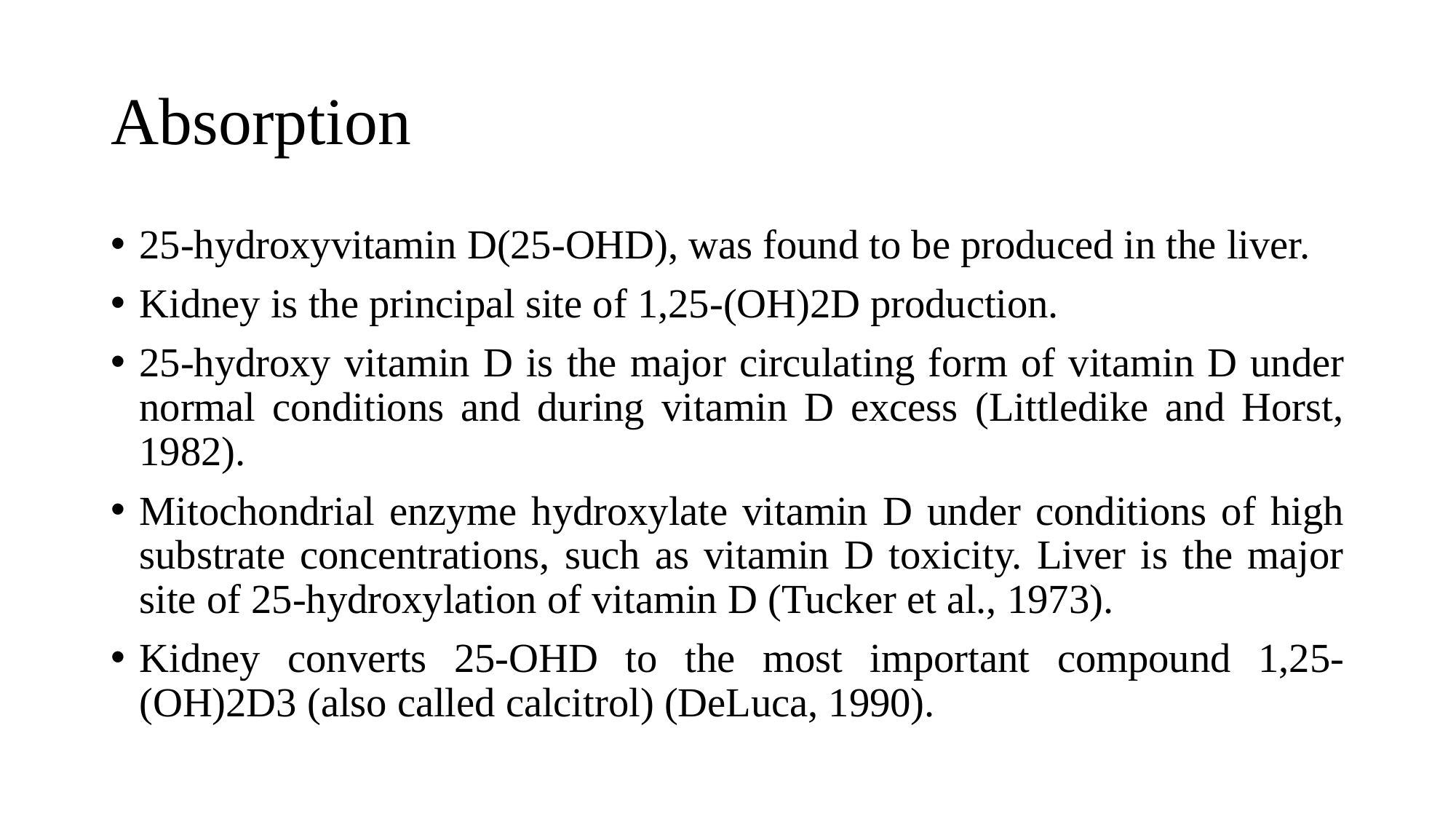

# Absorption
25-hydroxyvitamin D(25-OHD), was found to be produced in the liver.
Kidney is the principal site of 1,25-(OH)2D production.
25-hydroxy vitamin D is the major circulating form of vitamin D under normal conditions and during vitamin D excess (Littledike and Horst, 1982).
Mitochondrial enzyme hydroxylate vitamin D under conditions of high substrate concentrations, such as vitamin D toxicity. Liver is the major site of 25-hydroxylation of vitamin D (Tucker et al., 1973).
Kidney converts 25-OHD to the most important compound 1,25-(OH)2D3 (also called calcitrol) (DeLuca, 1990).